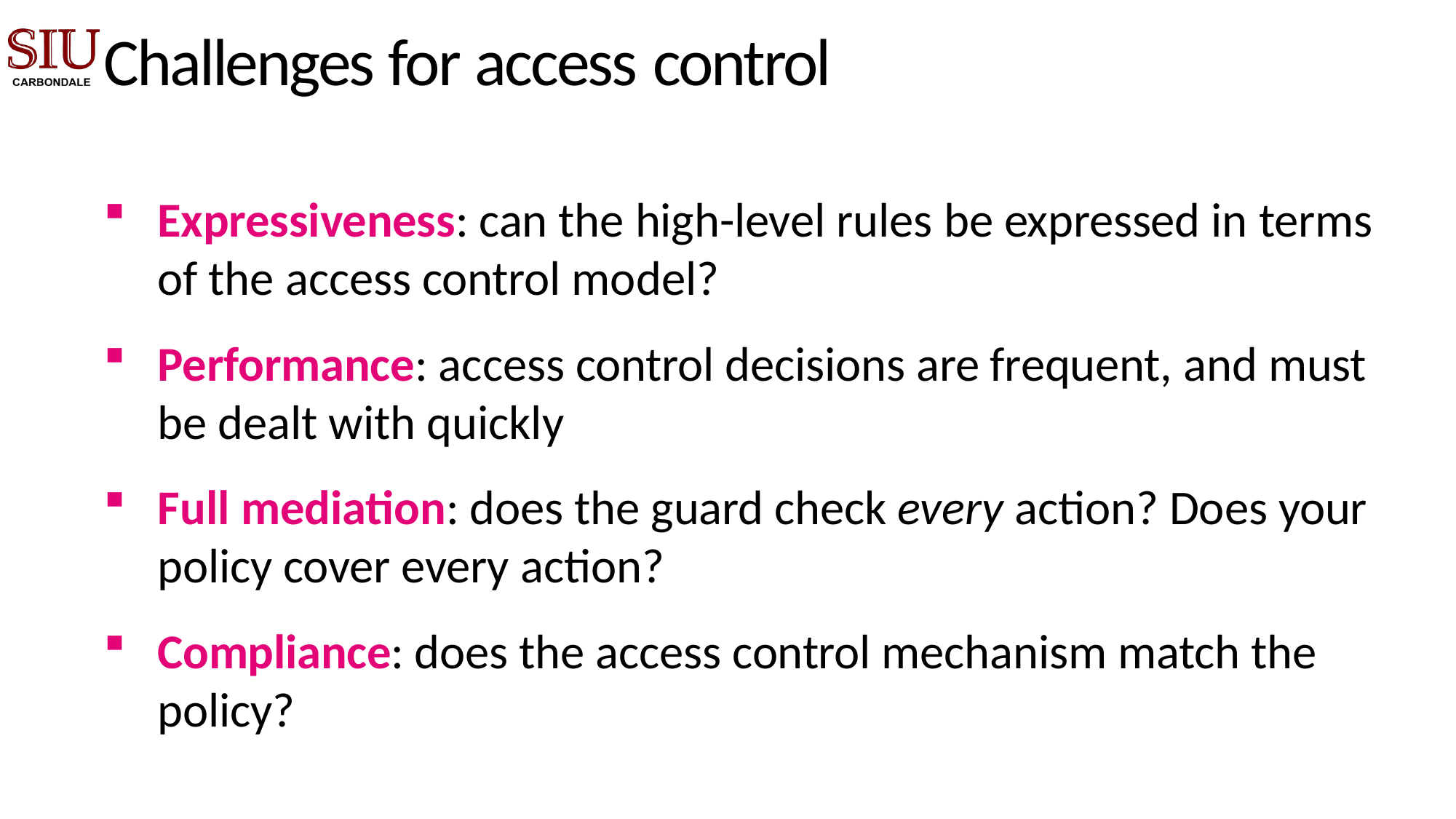

# Challenges for access control
Expressiveness: can the high-level rules be expressed in terms  of the access control model?
Performance: access control decisions are frequent, and must  be dealt with quickly
Full mediation: does the guard check every action? Does your  policy cover every action?
Compliance: does the access control mechanism match the policy?